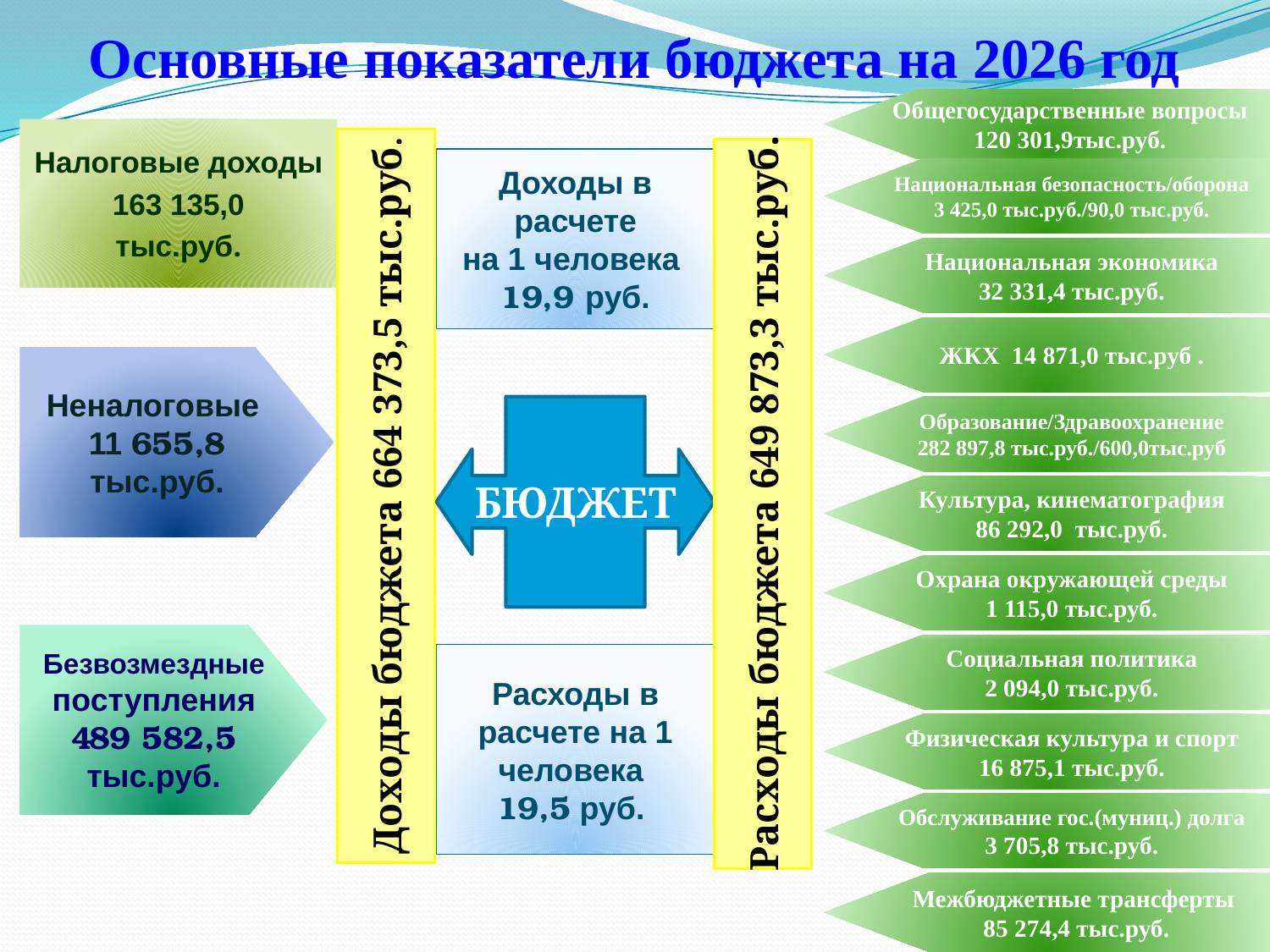

# Основные показатели бюджета на 2026 год
Общегосударственные вопросы
120 301,9тыс.руб.
Налоговые доходы
163 135,0
тыс.руб.
Доходы бюджета 664 373,5 тыс.руб.
Расходы бюджета 649 873,3 тыс.руб.
Доходы в расчете
на 1 человека
19,9 руб.
Национальная безопасность/оборона
3 425,0 тыс.руб./90,0 тыс.руб.

Национальная экономика
32 331,4 тыс.руб.
.
ЖКХ  14 871,0 тыс.руб .
Неналоговые
11 655,8
тыс.руб.
БЮДЖЕТ
Образование/Здравоохранение
282 897,8 тыс.руб./600,0тыс.руб
Культура, кинематография
86 292,0  тыс.руб.
Охрана окружающей среды
1 115,0 тыс.руб.
Безвозмездные поступления
489 582,5
тыс.руб.
Социальная политика
2 094,0 тыс.руб.
Расходы в расчете на 1 человека
19,5 руб.
Физическая культура и спорт
16 875,1 тыс.руб.
Обслуживание гос.(муниц.) долга
3 705,8 тыс.руб.
Межбюджетные трансферты
 85 274,4 тыс.руб.